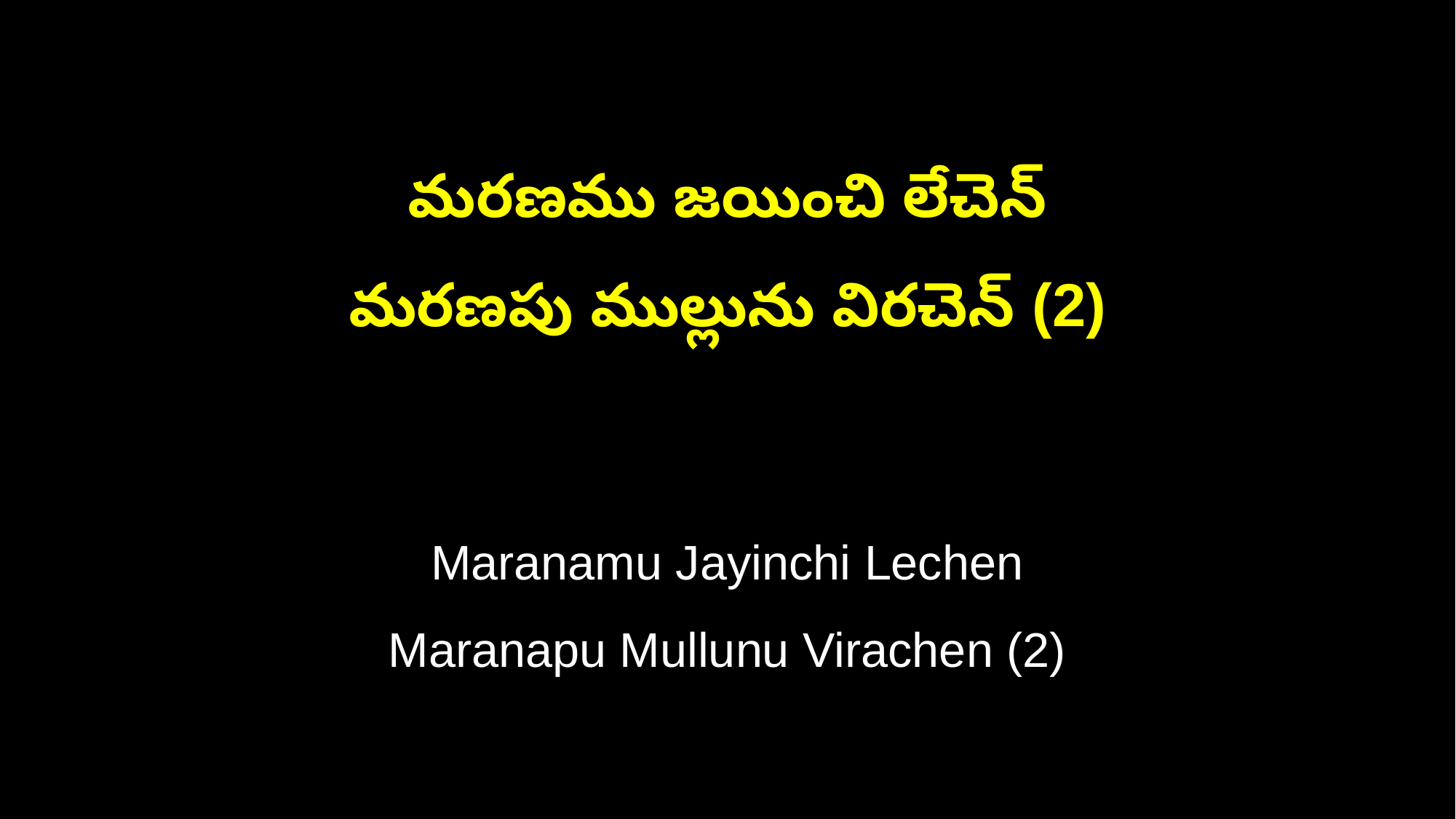

మరణము జయించి లేచెన్
మరణపు ముల్లును విరచెన్ (2)
Maranamu Jayinchi Lechen
Maranapu Mullunu Virachen (2)